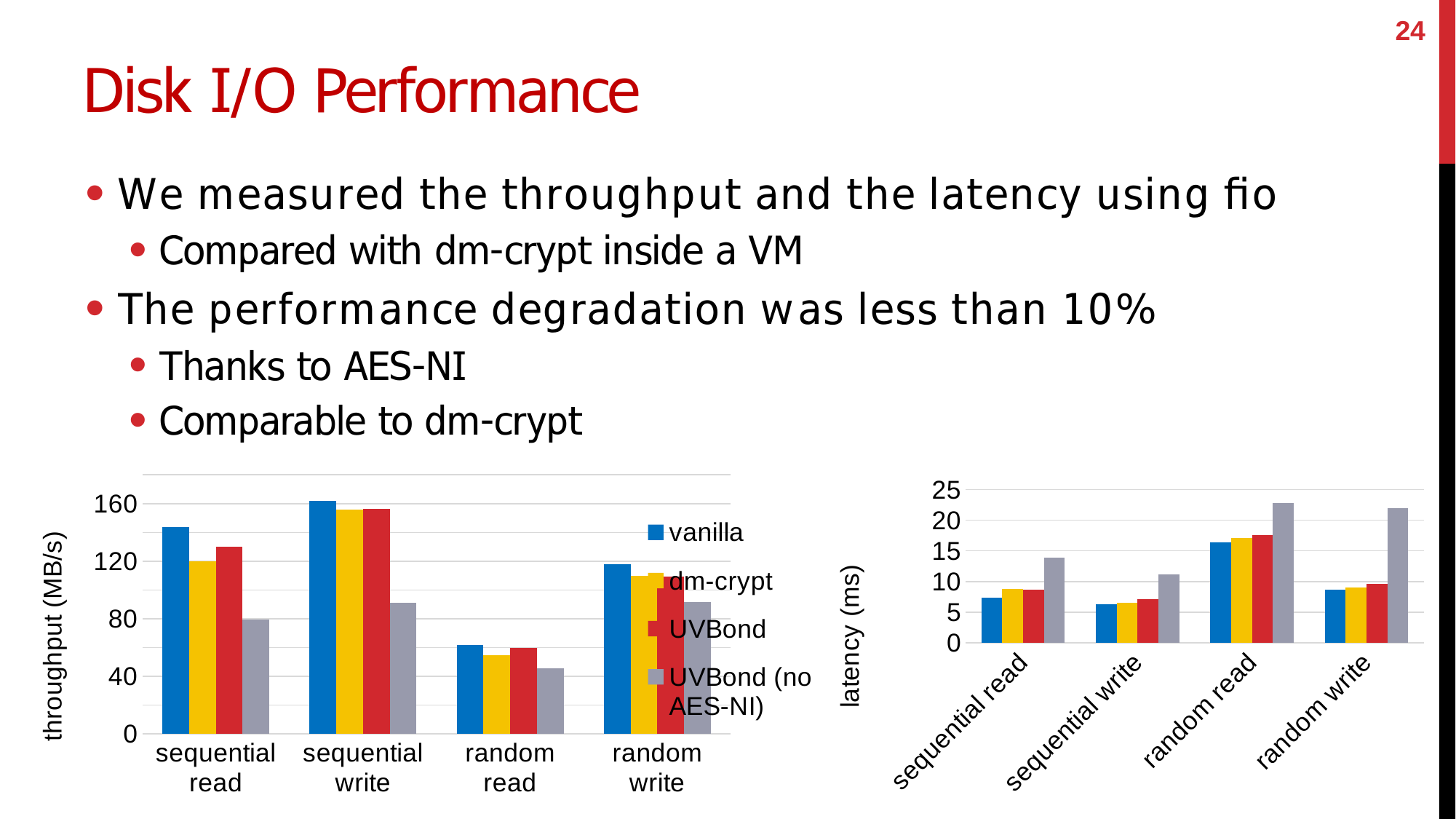

24
# Disk I/O Performance
We measured the throughput and the latency using fio
Compared with dm-crypt inside a VM
The performance degradation was less than 10%
Thanks to AES-NI
Comparable to dm-crypt

### Chart

| Category | vanilla | dm-crypt | UVBond | UVBond (no AES-NI) |
|---|---|---|---|---|
| sequential read | 143.6 | 119.9 | 129.9 | 79.6 |
| sequential write | 161.7 | 155.6 | 156.5 | 91.2 |
| random read | 61.8 | 54.6 | 59.7 | 45.5 |
| random write | 117.7 | 109.9 | 109.3 | 91.6 |

### Chart

| Category | vanilla | dm-crypt | UVBond | UVBond (no AES-NI) |
|---|---|---|---|---|
| sequential read | 7.38 | 8.77 | 8.67 | 13.89 |
| sequential write | 6.25 | 6.58 | 7.09 | 11.22 |
| random read | 16.37 | 17.1 | 17.61 | 22.82 |
| random write | 8.71 | 9.040000000000001 | 9.57 | 22.01 |